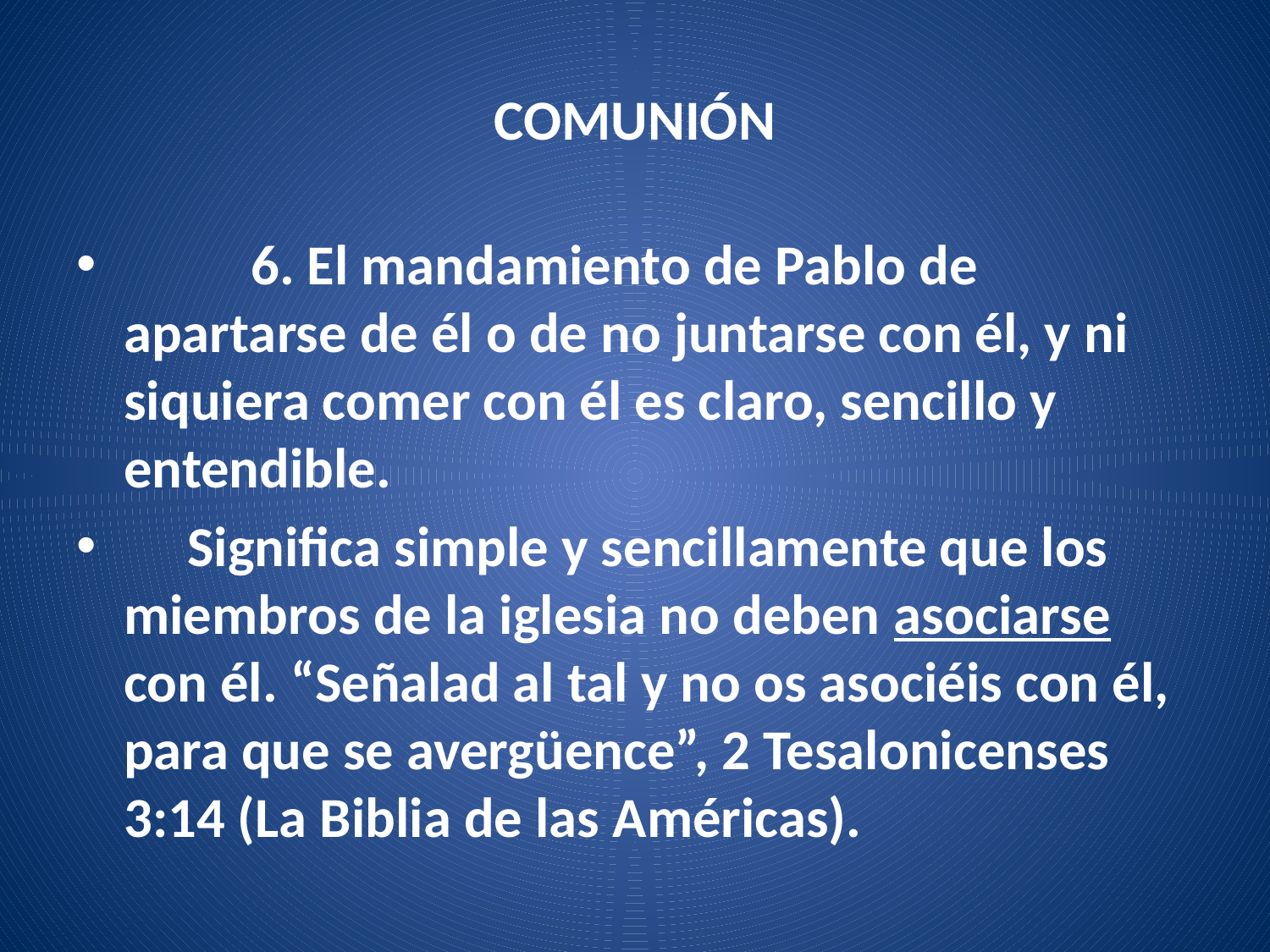

# COMUNIÓN
	6. El mandamiento de Pablo de apartarse de él o de no juntarse con él, y ni siquiera comer con él es claro, sencillo y entendible.
     Significa simple y sencillamente que los miembros de la iglesia no deben asociarse con él. “Señalad al tal y no os asociéis con él, para que se avergüence”, 2 Tesalonicenses 3:14 (La Biblia de las Américas).